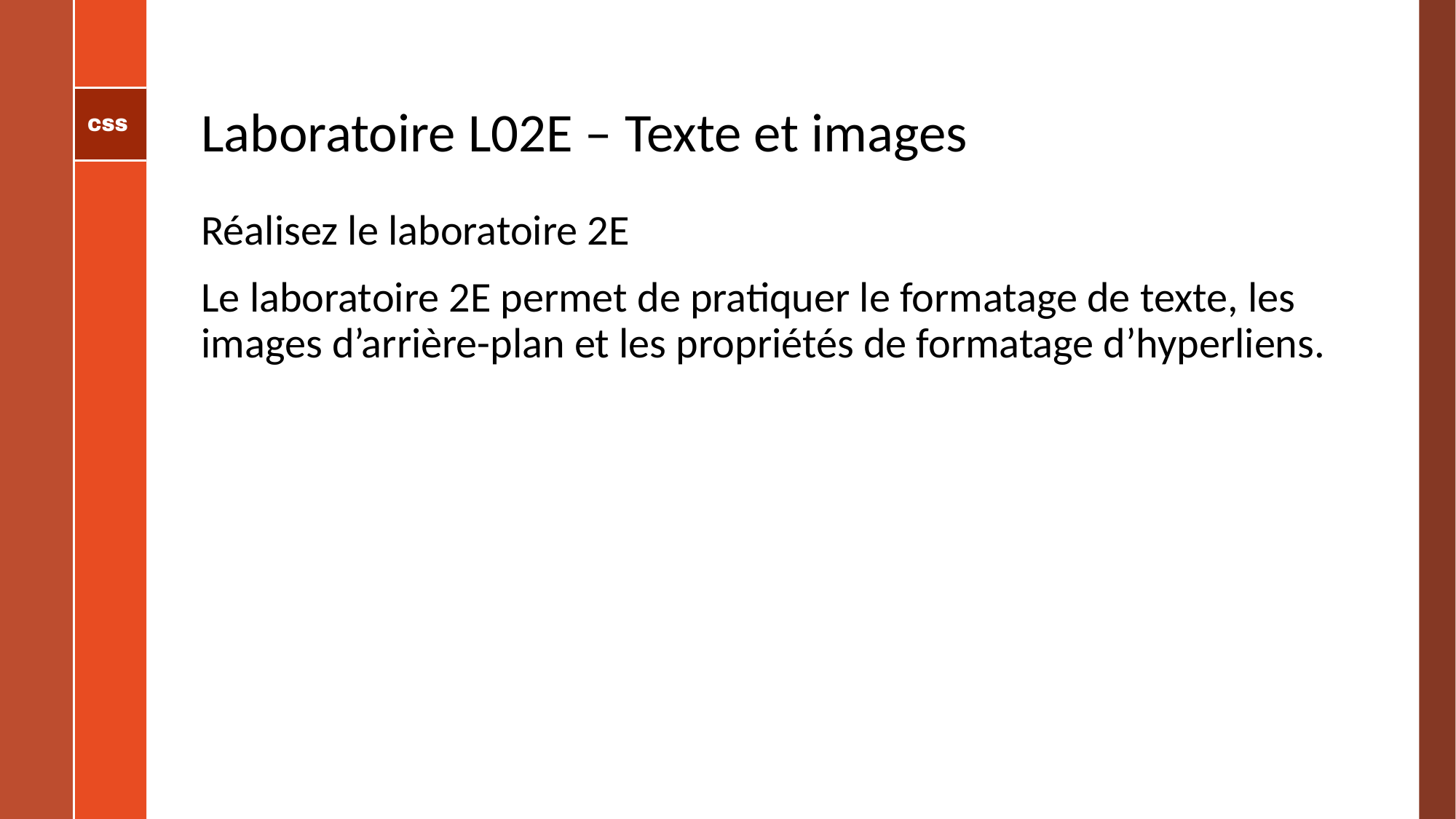

# Laboratoire L02E – Texte et images
Réalisez le laboratoire 2E
Le laboratoire 2E permet de pratiquer le formatage de texte, les images d’arrière-plan et les propriétés de formatage d’hyperliens.